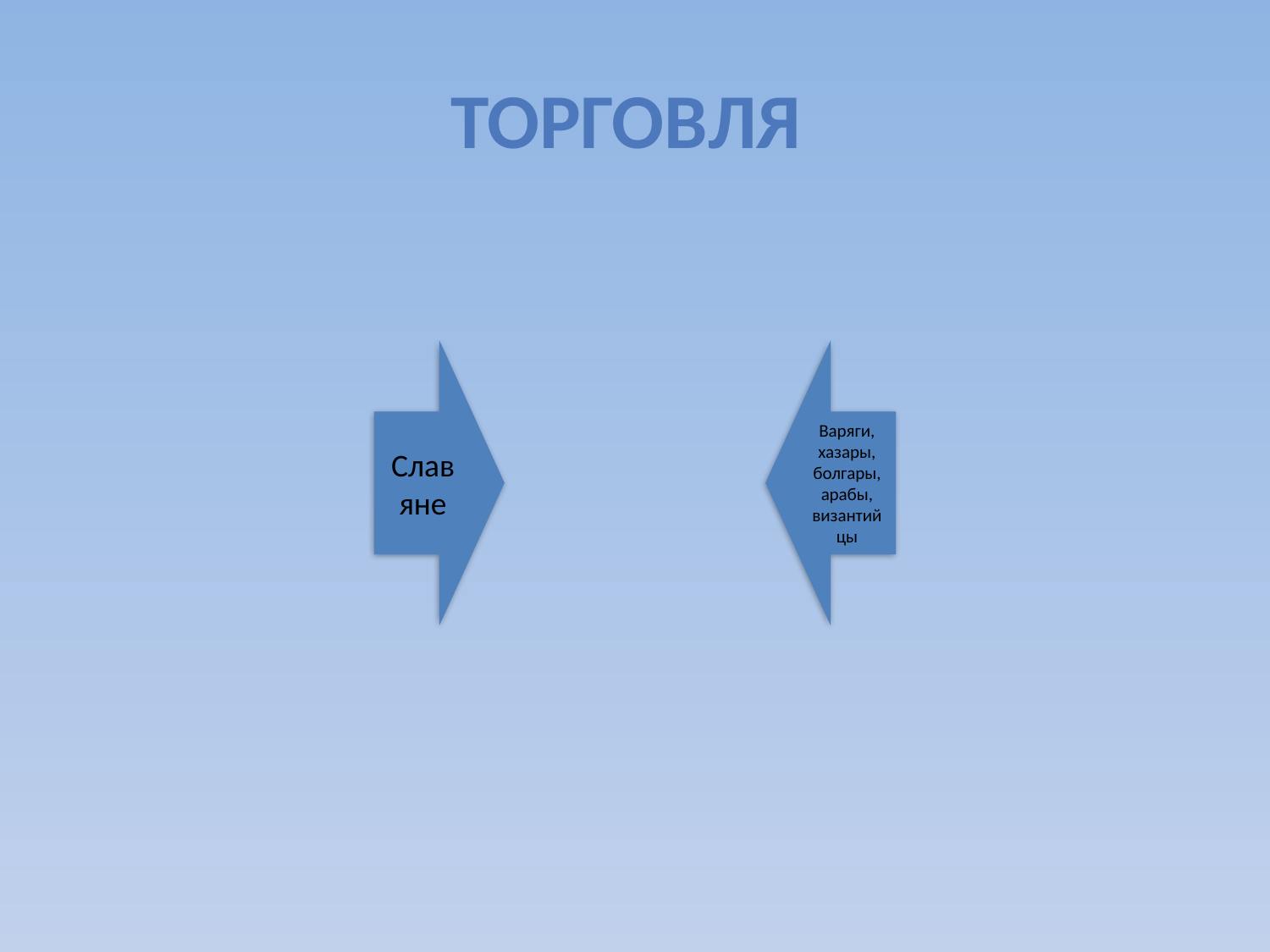

# Торговля
Славяне
Варяги, хазары, болгары, арабы, византийцы